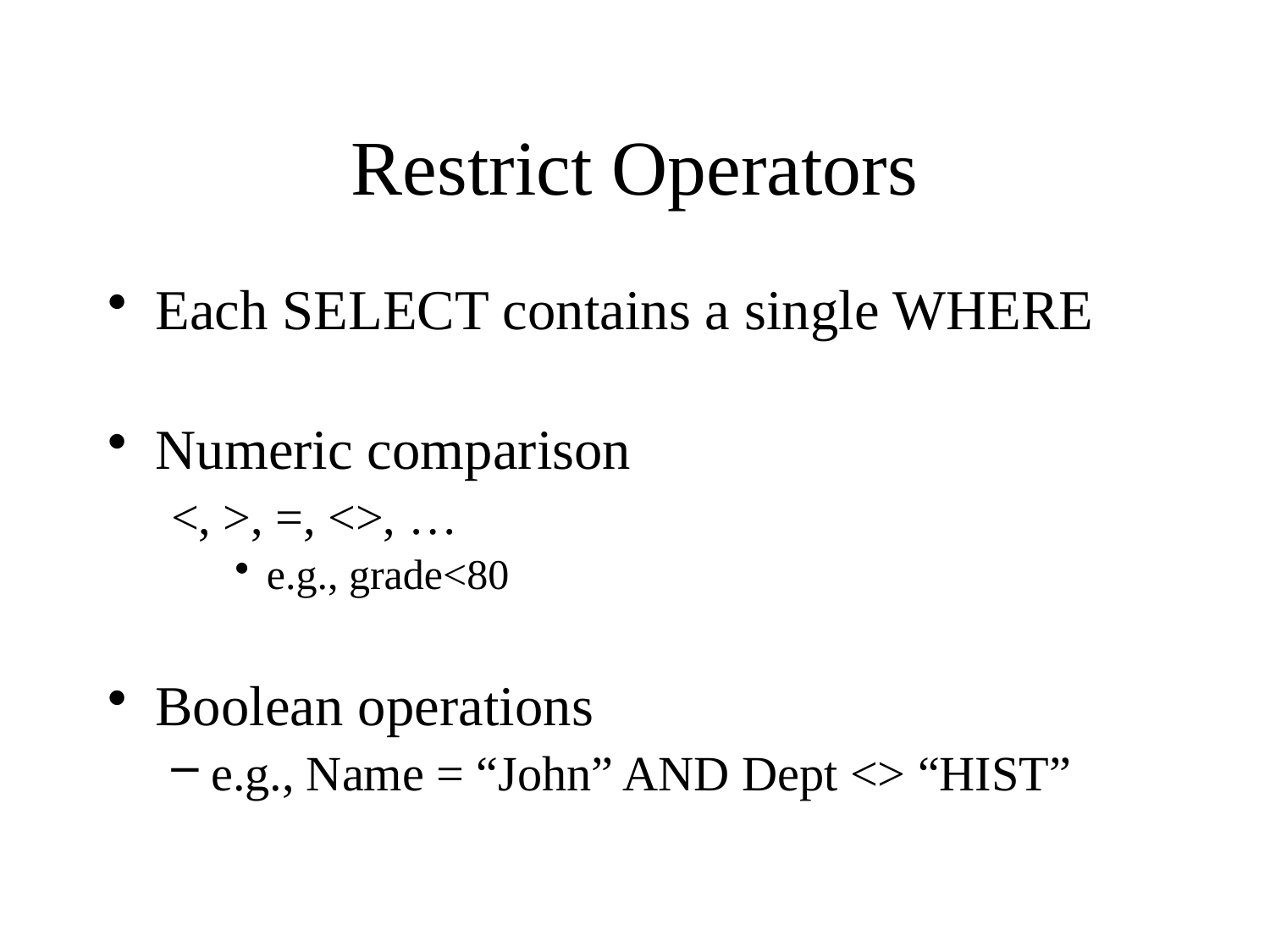

# Restrict Operators
Each SELECT contains a single WHERE

Numeric comparison
<, >, =, <>, …
e.g., grade<80

Boolean operations
e.g., Name = “John” AND Dept <> “HIST”